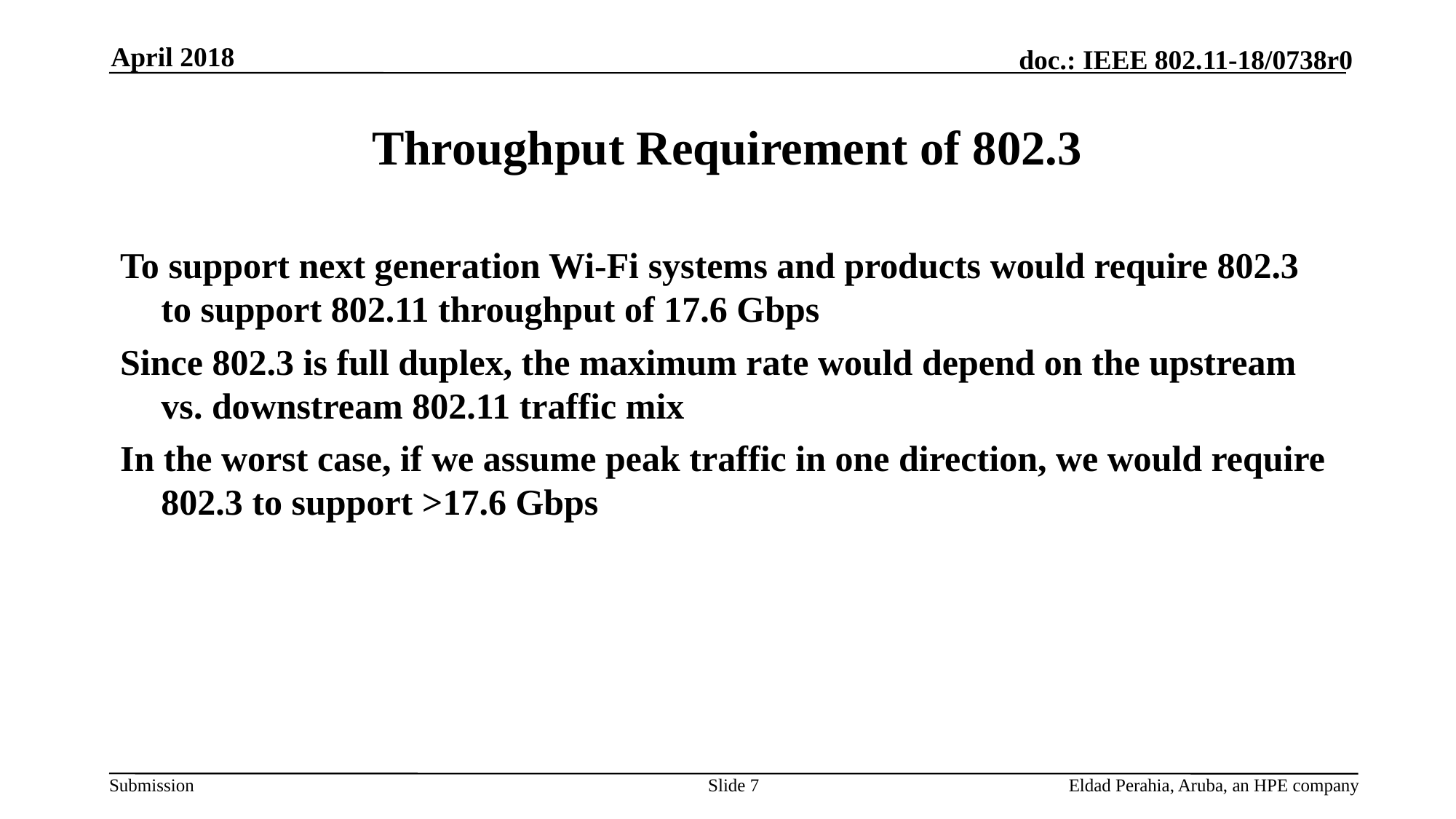

April 2018
# Throughput Requirement of 802.3
To support next generation Wi-Fi systems and products would require 802.3 to support 802.11 throughput of 17.6 Gbps
Since 802.3 is full duplex, the maximum rate would depend on the upstream vs. downstream 802.11 traffic mix
In the worst case, if we assume peak traffic in one direction, we would require 802.3 to support >17.6 Gbps
Slide 7
Eldad Perahia, Aruba, an HPE company